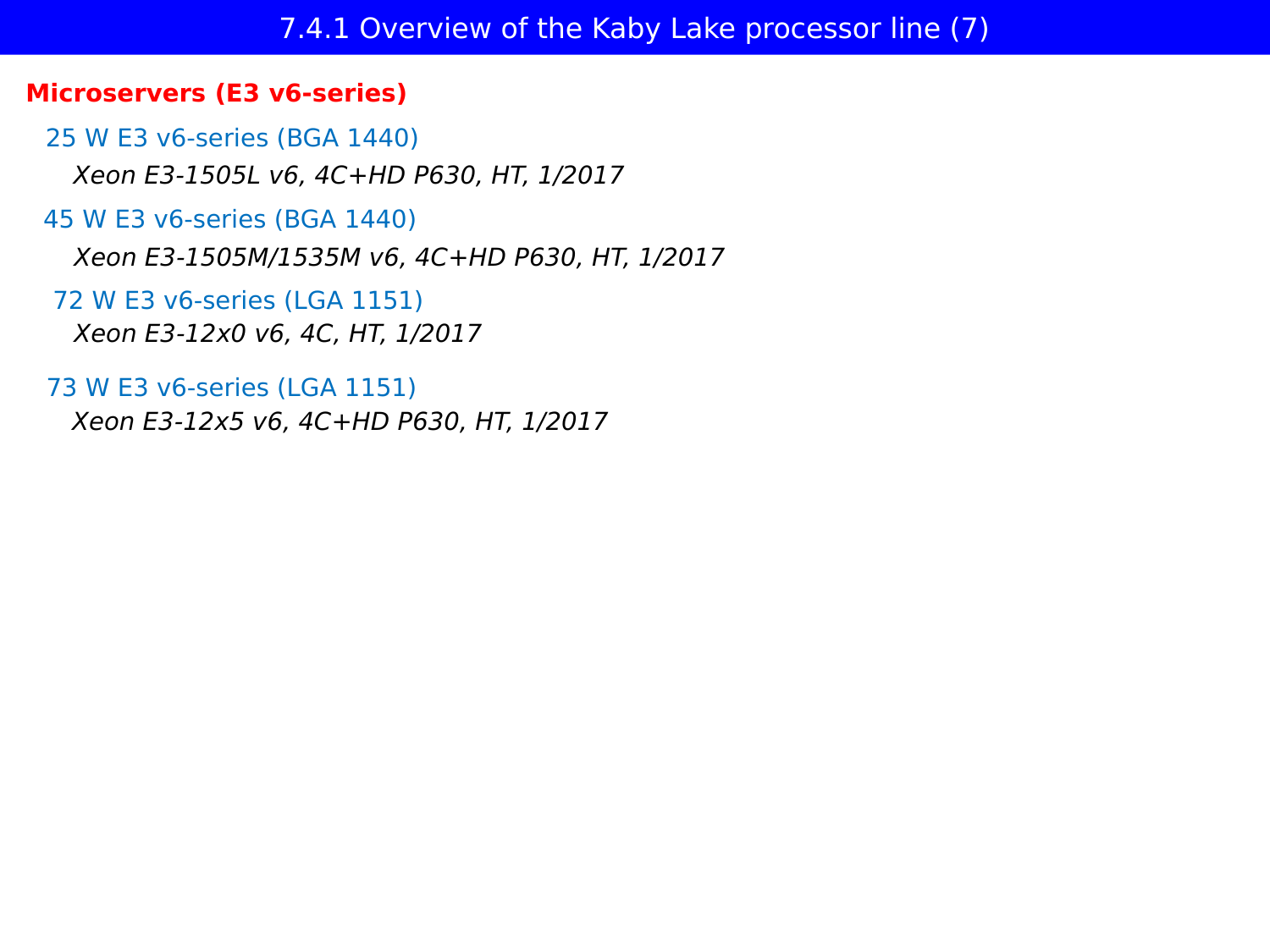

# 7.4.1 Overview of the Kaby Lake processor line (7)
Microservers (E3 v6-series)
25 W E3 v6-series (BGA 1440)
Xeon E3-1505L v6, 4C+HD P630, HT, 1/2017
45 W E3 v6-series (BGA 1440)
Xeon E3-1505M/1535M v6, 4C+HD P630, HT, 1/2017
72 W E3 v6-series (LGA 1151)
Xeon E3-12x0 v6, 4C, HT, 1/2017
73 W E3 v6-series (LGA 1151)
Xeon E3-12x5 v6, 4C+HD P630, HT, 1/2017